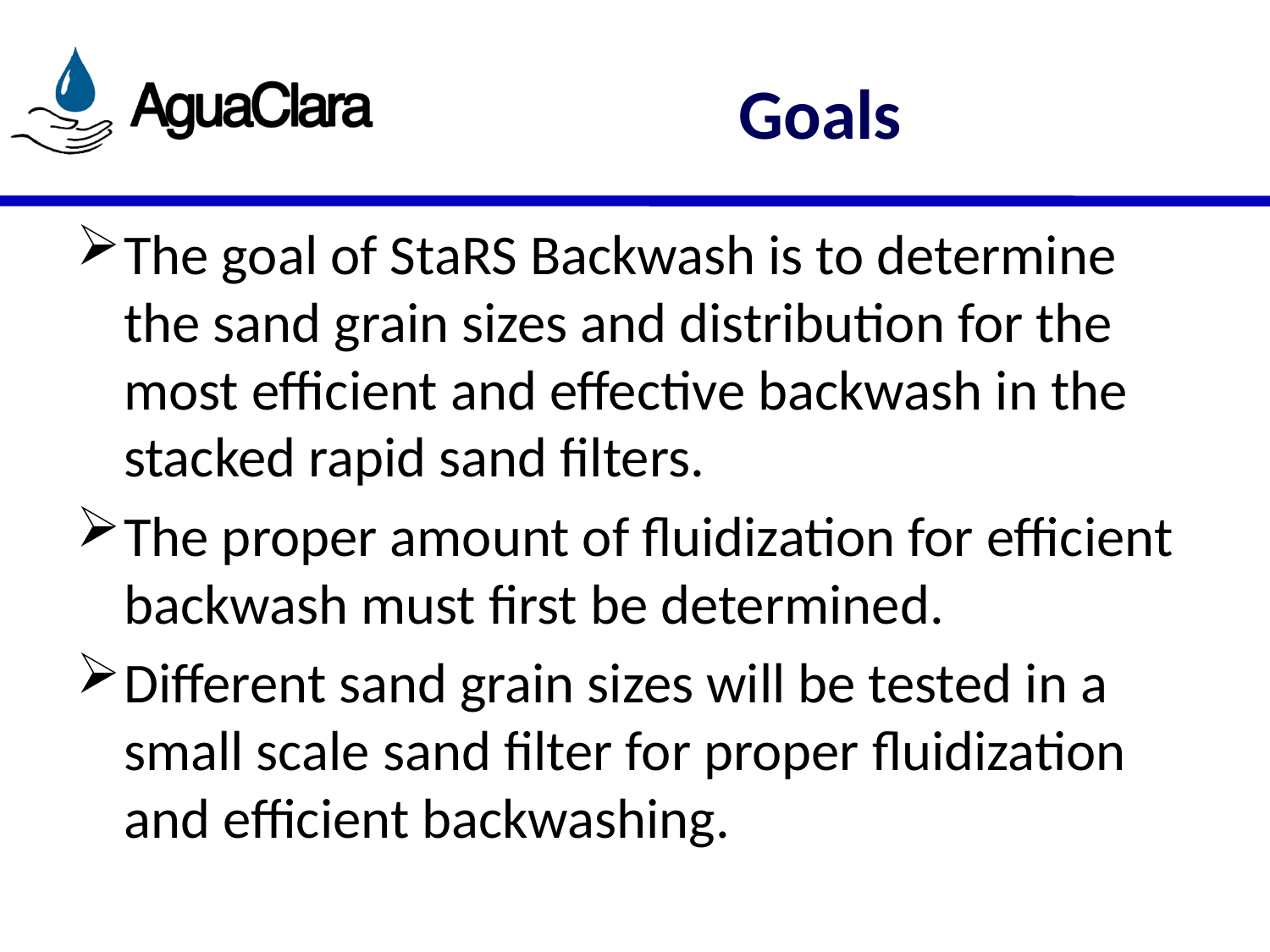

# Goals
The goal of StaRS Backwash is to determine the sand grain sizes and distribution for the most efficient and effective backwash in the stacked rapid sand filters.
The proper amount of fluidization for efficient backwash must first be determined.
Different sand grain sizes will be tested in a small scale sand filter for proper fluidization and efficient backwashing.